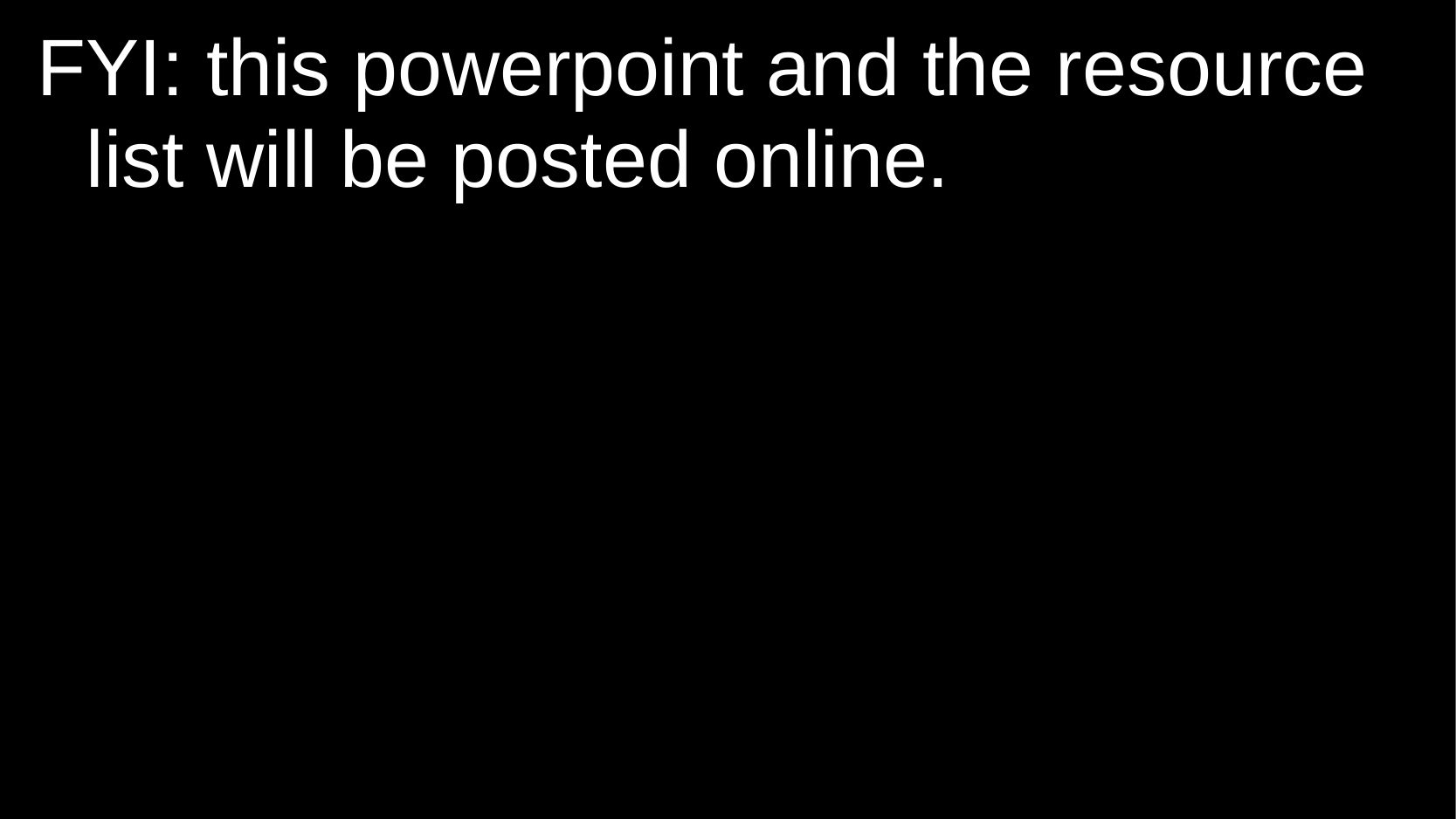

FYI: this powerpoint and the resource list will be posted online.
#